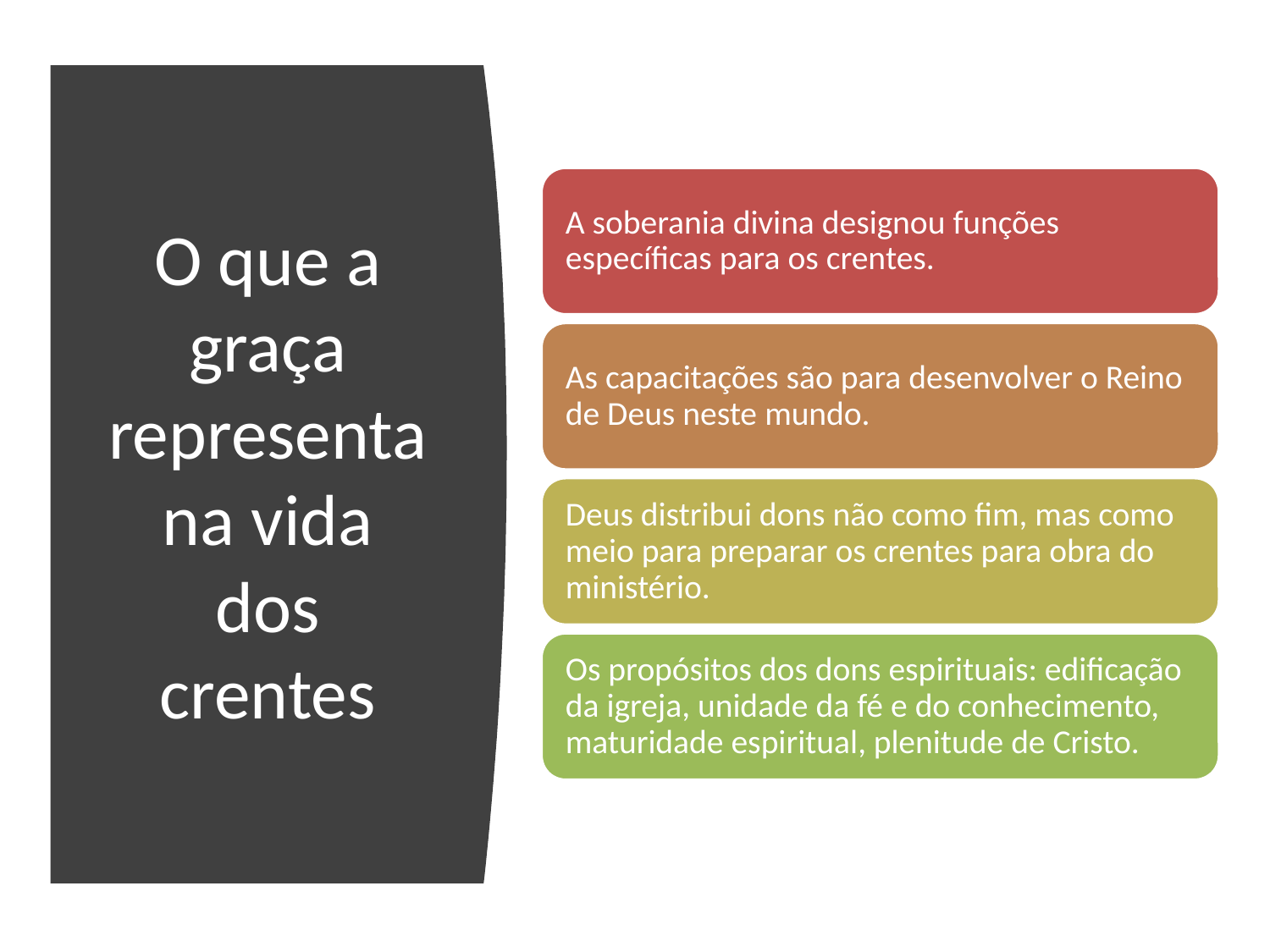

A soberania divina designou funções específicas para os crentes.
As capacitações são para desenvolver o Reino de Deus neste mundo.
Deus distribui dons não como fim, mas como meio para preparar os crentes para obra do ministério.
Os propósitos dos dons espirituais: edificação da igreja, unidade da fé e do conhecimento, maturidade espiritual, plenitude de Cristo.

# O que a graça representa na vida dos crentes